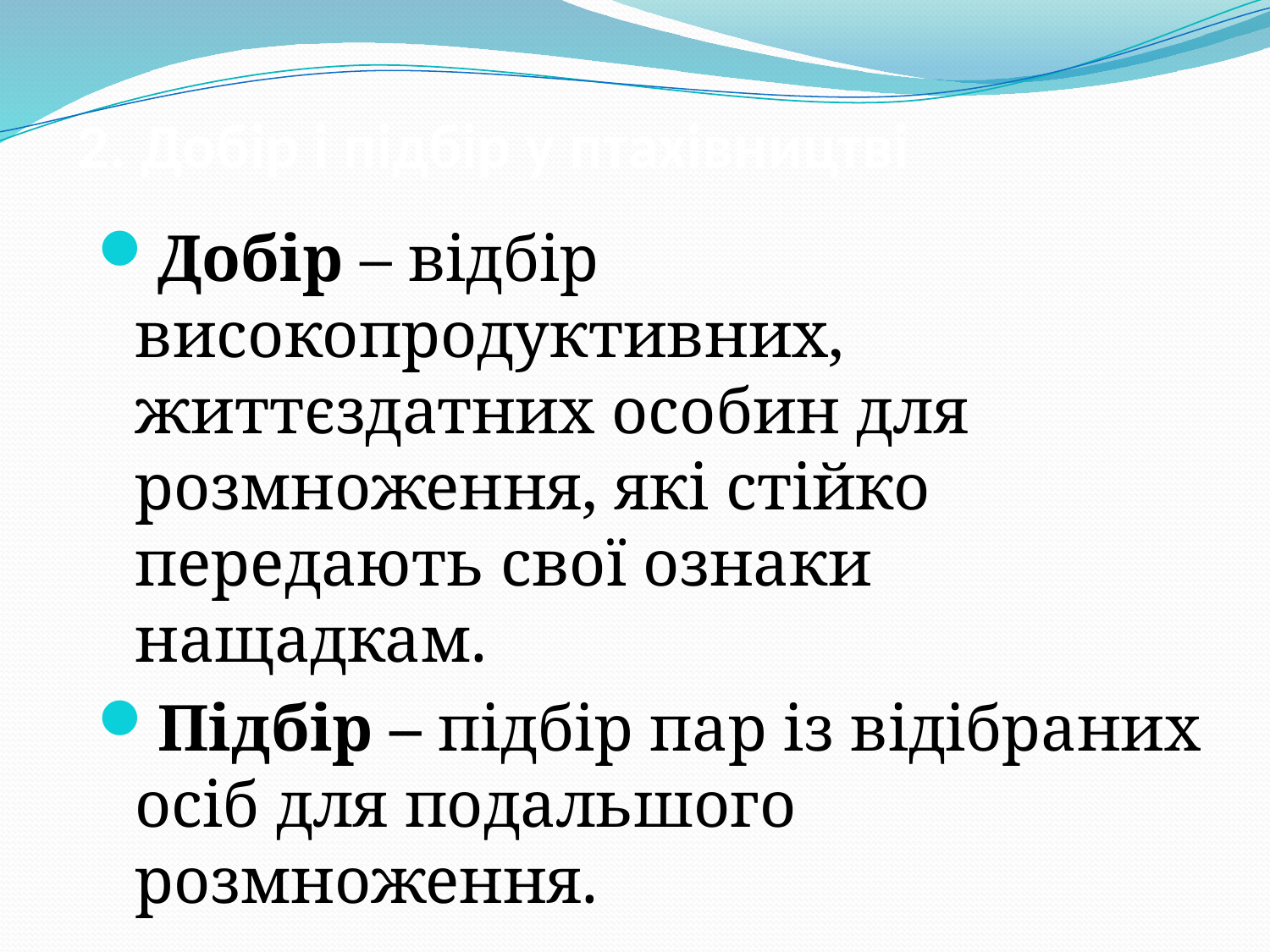

# 2. Добір і підбір у птахівництві
Добір – відбір високопродуктивних, життєздатних особин для розмноження, які стійко передають свої ознаки нащадкам.
Підбір – підбір пар із відібраних осіб для подальшого розмноження.